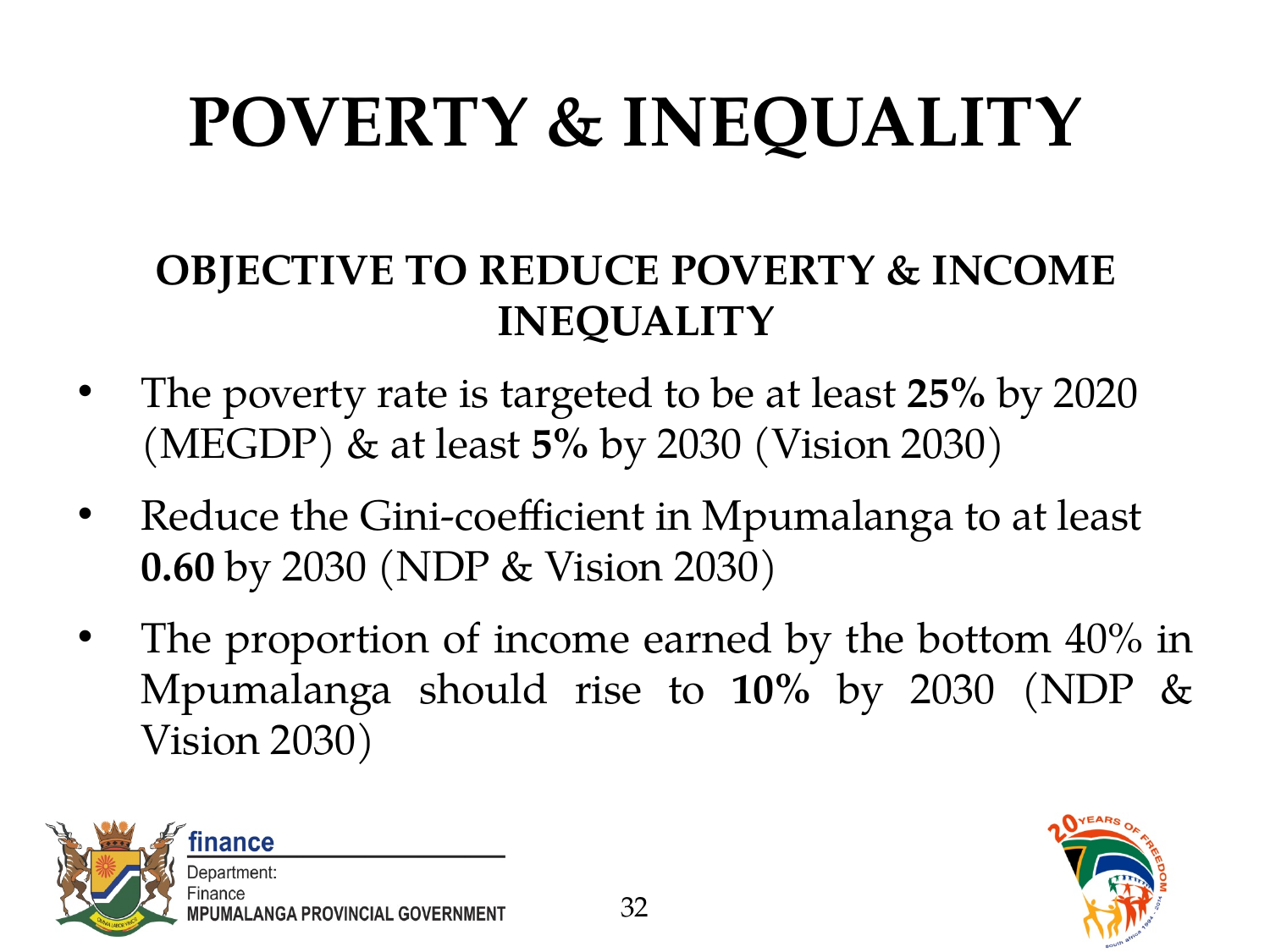

# POVERTY & INEQUALITY
OBJECTIVE TO REDUCE POVERTY & INCOME INEQUALITY
The poverty rate is targeted to be at least 25% by 2020 (MEGDP) & at least 5% by 2030 (Vision 2030)
Reduce the Gini-coefficient in Mpumalanga to at least 0.60 by 2030 (NDP & Vision 2030)
The proportion of income earned by the bottom 40% in Mpumalanga should rise to 10% by 2030 (NDP & Vision 2030)

32